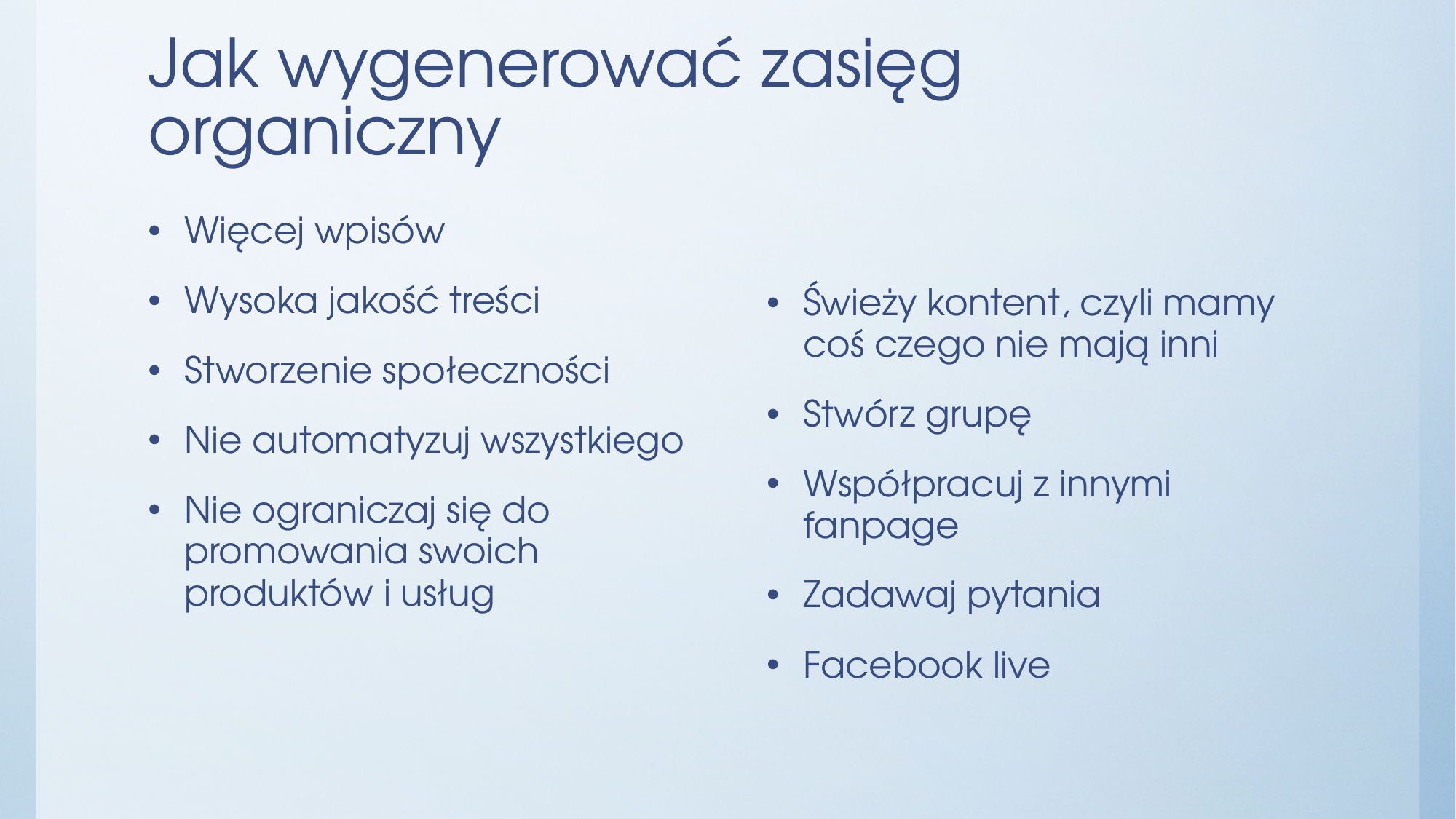

# Jak wygenerować zasięg organiczny
Więcej wpisów
Wysoka jakość treści
Stworzenie społeczności
Nie automatyzuj wszystkiego
Nie ograniczaj się do promowania swoich produktów i usług

Świeży kontent, czyli mamy coś czego nie mają inni
Stwórz grupę
Współpracuj z innymi fanpage
Zadawaj pytania
Facebook live